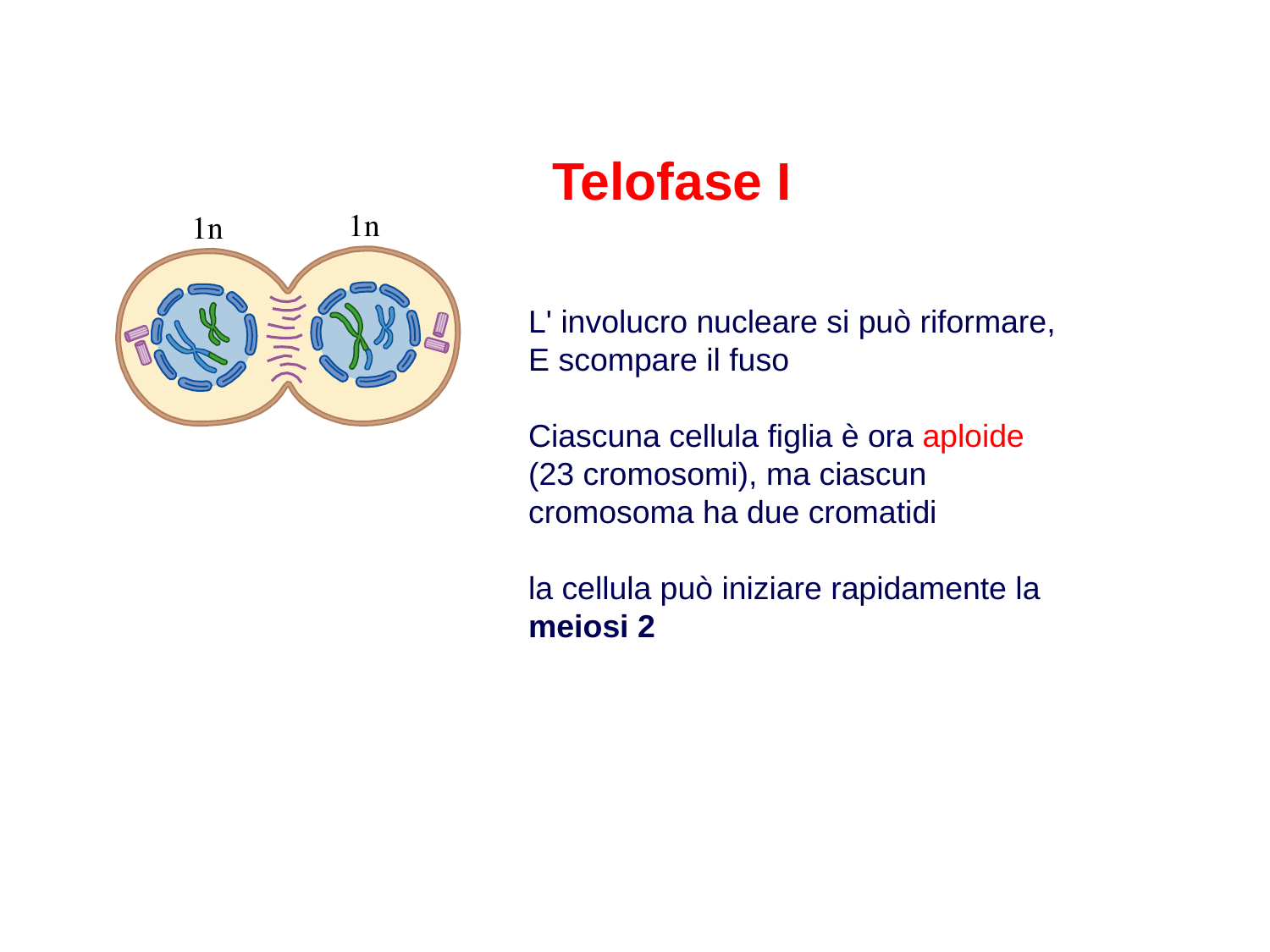

Telofase I

1n
1n
L' involucro nucleare si può riformare,
E scompare il fuso

Ciascuna cellula figlia è ora aploide (23 cromosomi), ma ciascun cromosoma ha due cromatidi

la cellula può iniziare rapidamente la meiosi 2